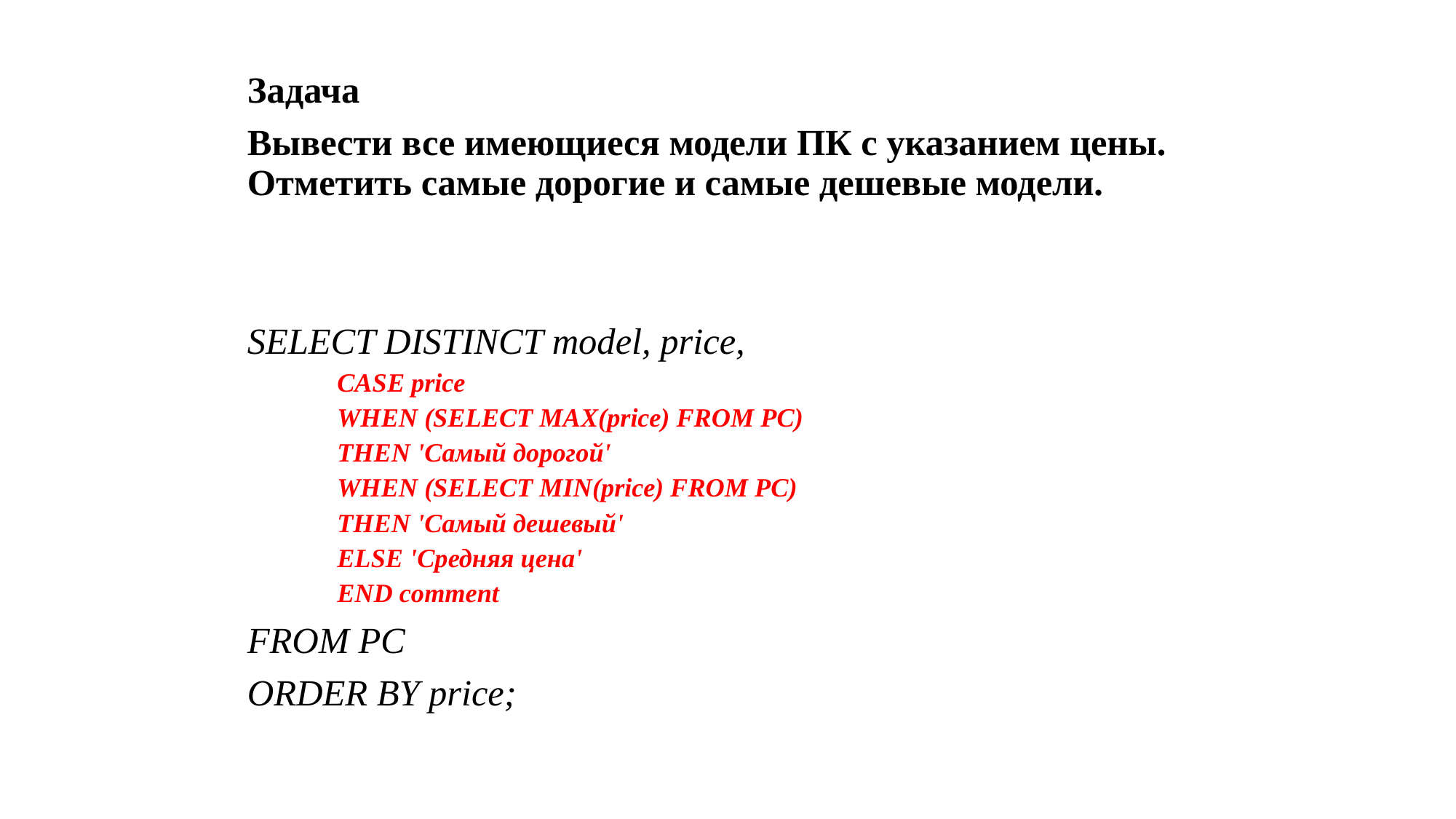

Задача
Вывести все имеющиеся модели ПК с указанием цены. Отметить самые дорогие и самые дешевые модели.

SELECT DISTINCT model, price,
CASE price
WHEN (SELECT MAX(price) FROM PC)
THEN 'Самый дорогой'
WHEN (SELECT MIN(price) FROM PC)
THEN 'Самый дешевый'
ELSE 'Средняя цена'
END comment
FROM PC
ORDER BY price;